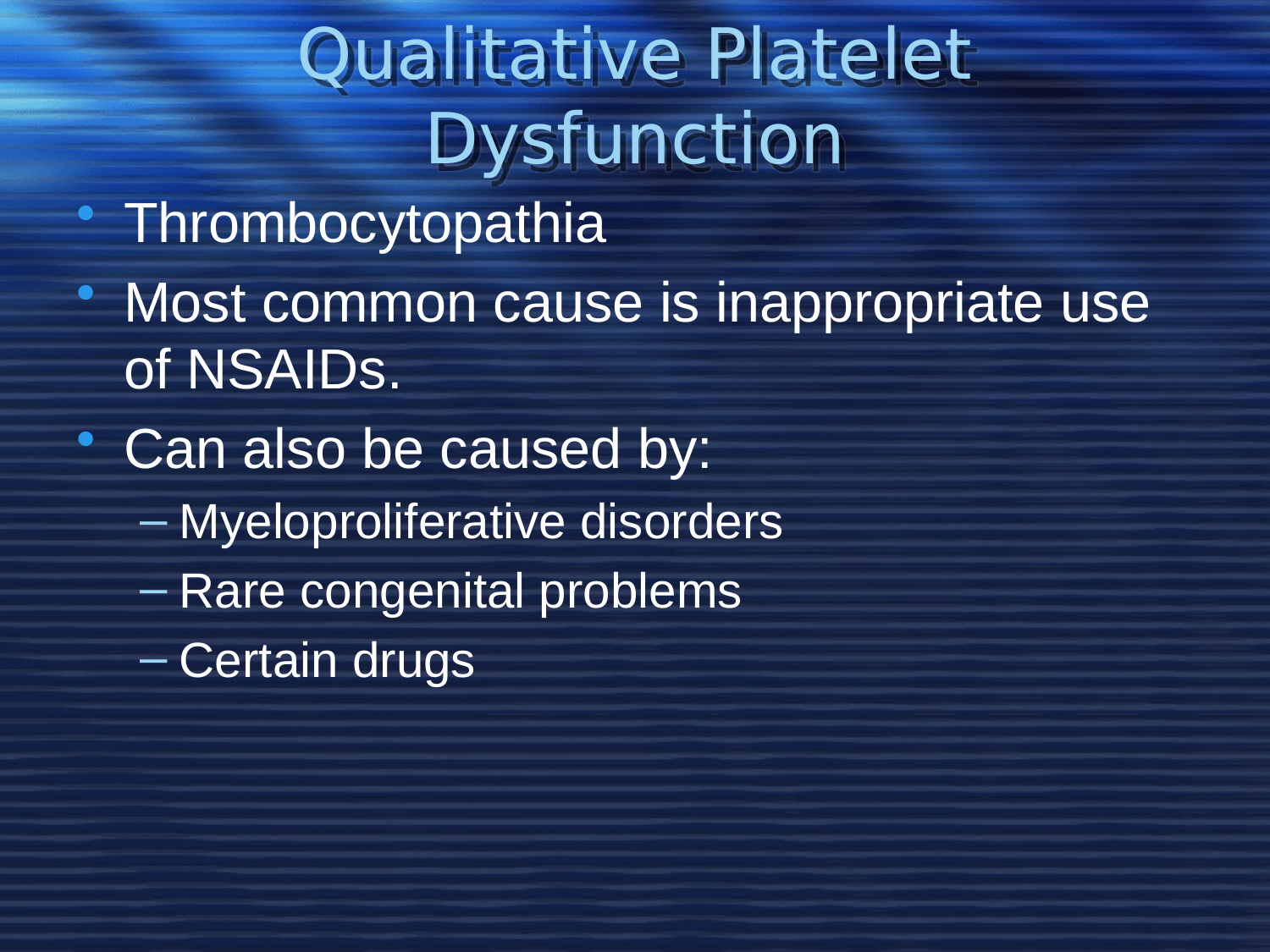

# Qualitative Platelet Dysfunction
Thrombocytopathia
Most common cause is inappropriate use of NSAIDs.
Can also be caused by:
Myeloproliferative disorders
Rare congenital problems
Certain drugs